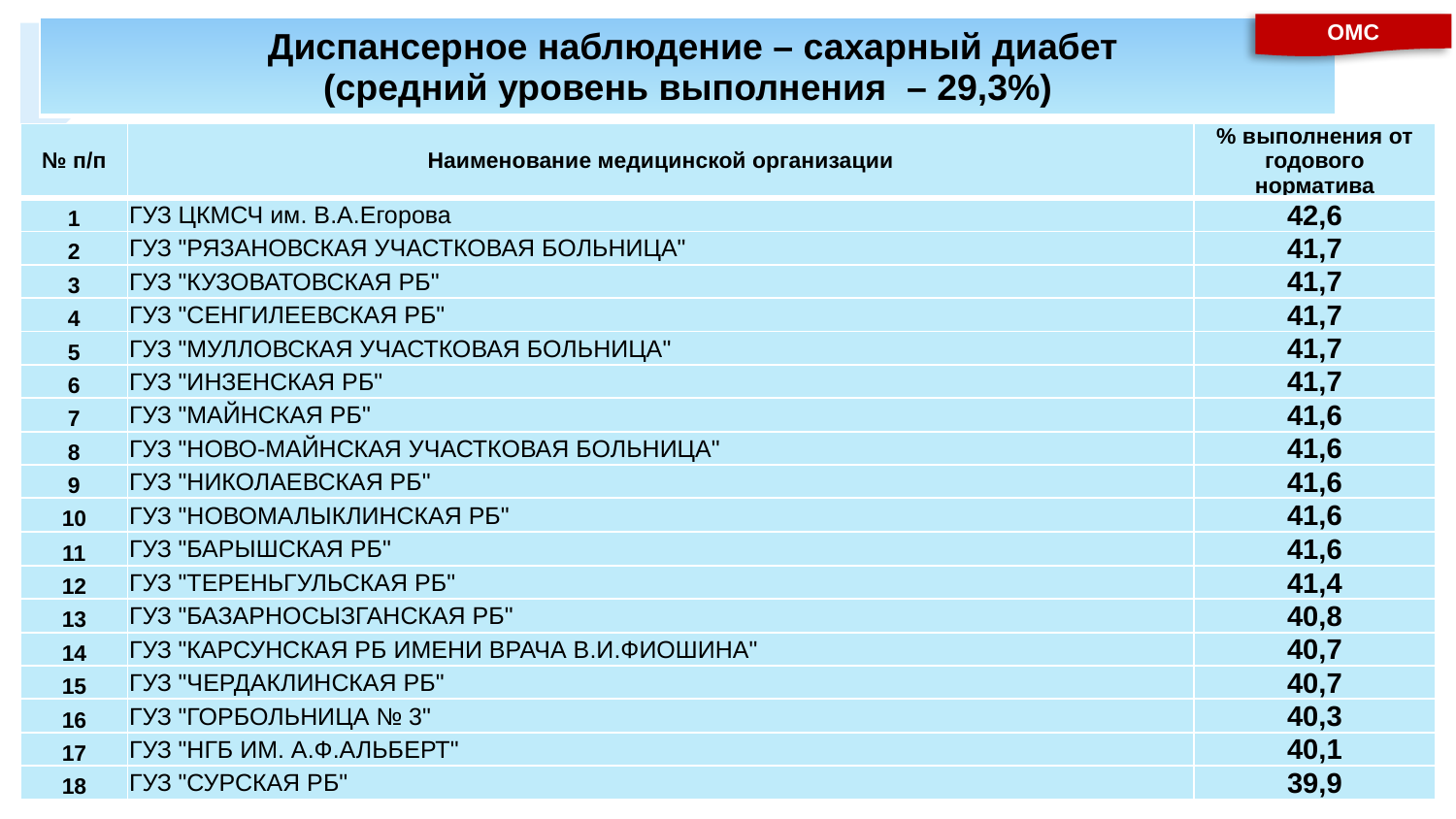

ОМС
| Диспансерное наблюдение – сахарный диабет (средний уровень выполнения – 29,3%) |
| --- |

| № п/п | Наименование медицинской организации | % выполнения от годового норматива |
| --- | --- | --- |
| 1 | ГУЗ ЦКМСЧ им. В.А.Егорова | 42,6 |
| 2 | ГУЗ "РЯЗАНОВСКАЯ УЧАСТКОВАЯ БОЛЬНИЦА" | 41,7 |
| 3 | ГУЗ "КУЗОВАТОВСКАЯ РБ" | 41,7 |
| 4 | ГУЗ "СЕНГИЛЕЕВСКАЯ РБ" | 41,7 |
| 5 | ГУЗ "МУЛЛОВСКАЯ УЧАСТКОВАЯ БОЛЬНИЦА" | 41,7 |
| 6 | ГУЗ "ИНЗЕНСКАЯ РБ" | 41,7 |
| 7 | ГУЗ "МАЙНСКАЯ РБ" | 41,6 |
| 8 | ГУЗ "НОВО-МАЙНСКАЯ УЧАСТКОВАЯ БОЛЬНИЦА" | 41,6 |
| 9 | ГУЗ "НИКОЛАЕВСКАЯ РБ" | 41,6 |
| 10 | ГУЗ "НОВОМАЛЫКЛИНСКАЯ РБ" | 41,6 |
| 11 | ГУЗ "БАРЫШСКАЯ РБ" | 41,6 |
| 12 | ГУЗ "ТЕРЕНЬГУЛЬСКАЯ РБ" | 41,4 |
| 13 | ГУЗ "БАЗАРНОCЫЗГАНСКАЯ РБ" | 40,8 |
| 14 | ГУЗ "КАРСУНСКАЯ РБ ИМЕНИ ВРАЧА В.И.ФИОШИНА" | 40,7 |
| 15 | ГУЗ "ЧЕРДАКЛИНСКАЯ РБ" | 40,7 |
| 16 | ГУЗ "ГОРБОЛЬНИЦА № 3" | 40,3 |
| 17 | ГУЗ "НГБ ИМ. А.Ф.АЛЬБЕРТ" | 40,1 |
| 18 | ГУЗ "СУРСКАЯ РБ" | 39,9 |